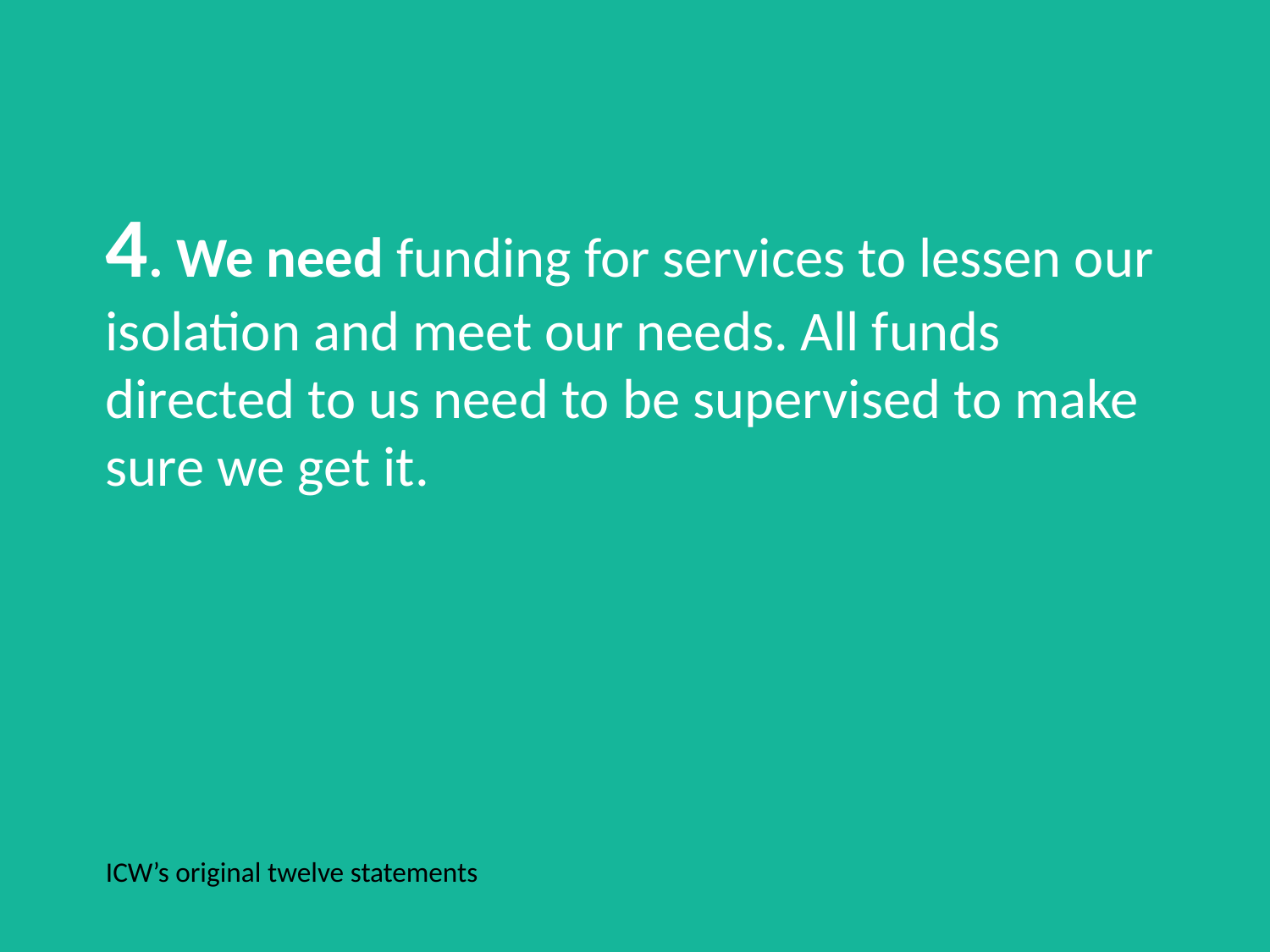

4. We need funding for services to lessen our isolation and meet our needs. All funds directed to us need to be supervised to make sure we get it.

ICW’s original twelve statements